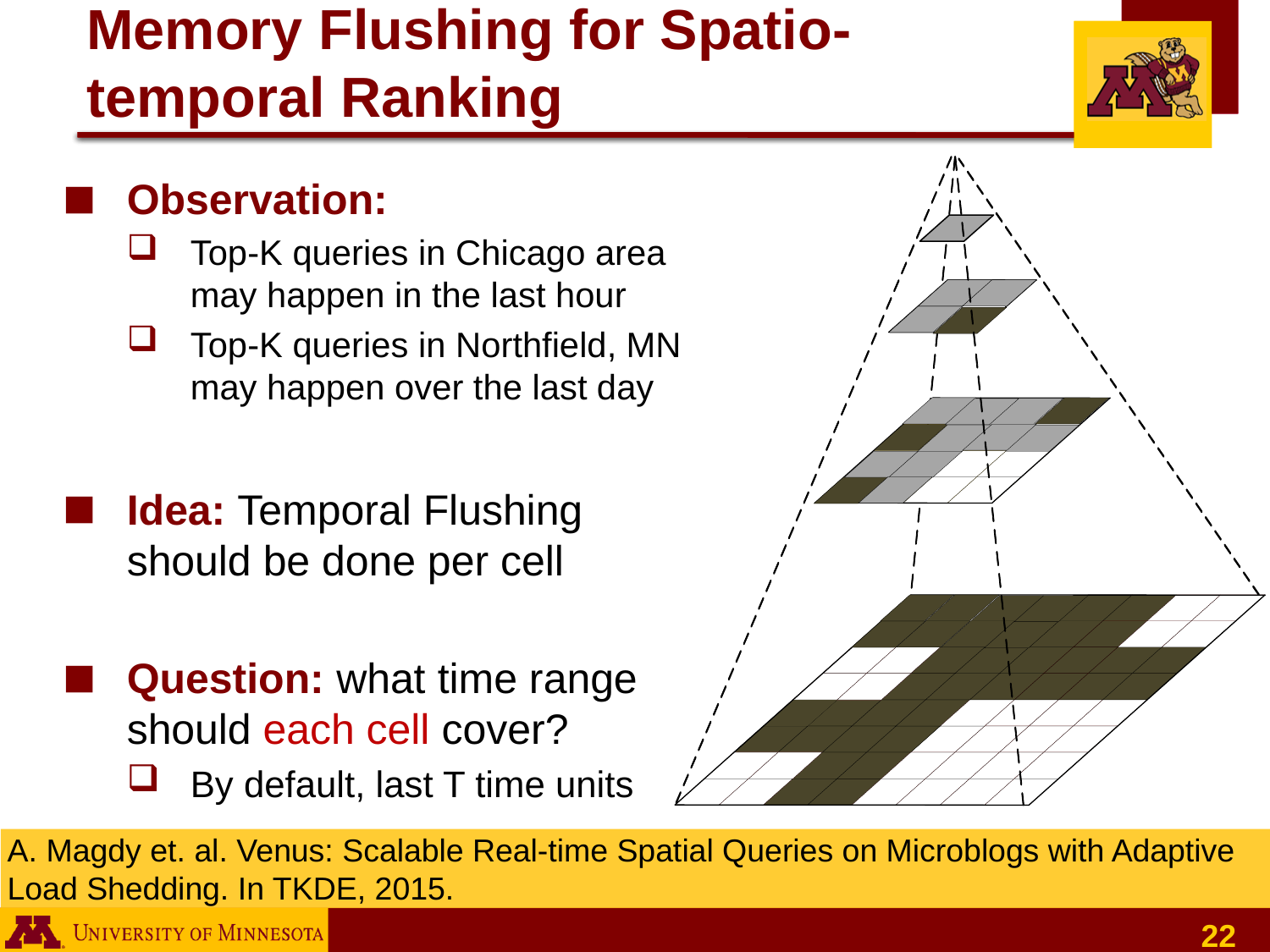

# Memory Flushing for Spatio-temporal Ranking

Observation:
Top-K queries in Chicago area may happen in the last hour
Top-K queries in Northfield, MN may happen over the last day

Idea: Temporal Flushing should be done per cell

Question: what time range should each cell cover?
By default, last T time units

A. Magdy et. al. Venus: Scalable Real-time Spatial Queries on Microblogs with Adaptive Load Shedding. In TKDE, 2015.